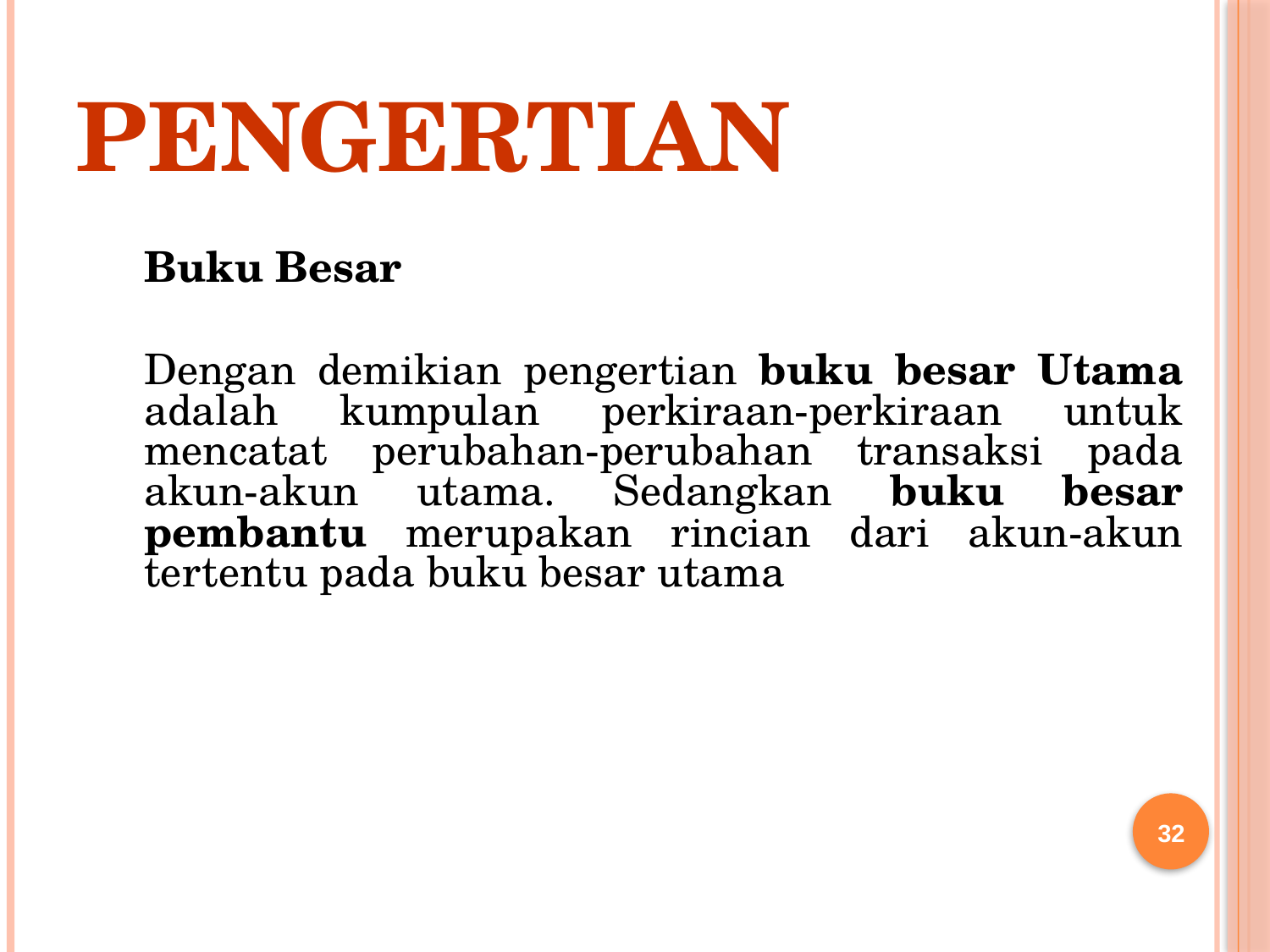

# Pengertian
Buku Besar

Dengan demikian pengertian buku besar Utama adalah kumpulan perkiraan-perkiraan untuk mencatat perubahan-perubahan transaksi pada akun-akun utama. Sedangkan buku besar pembantu merupakan rincian dari akun-akun tertentu pada buku besar utama
32